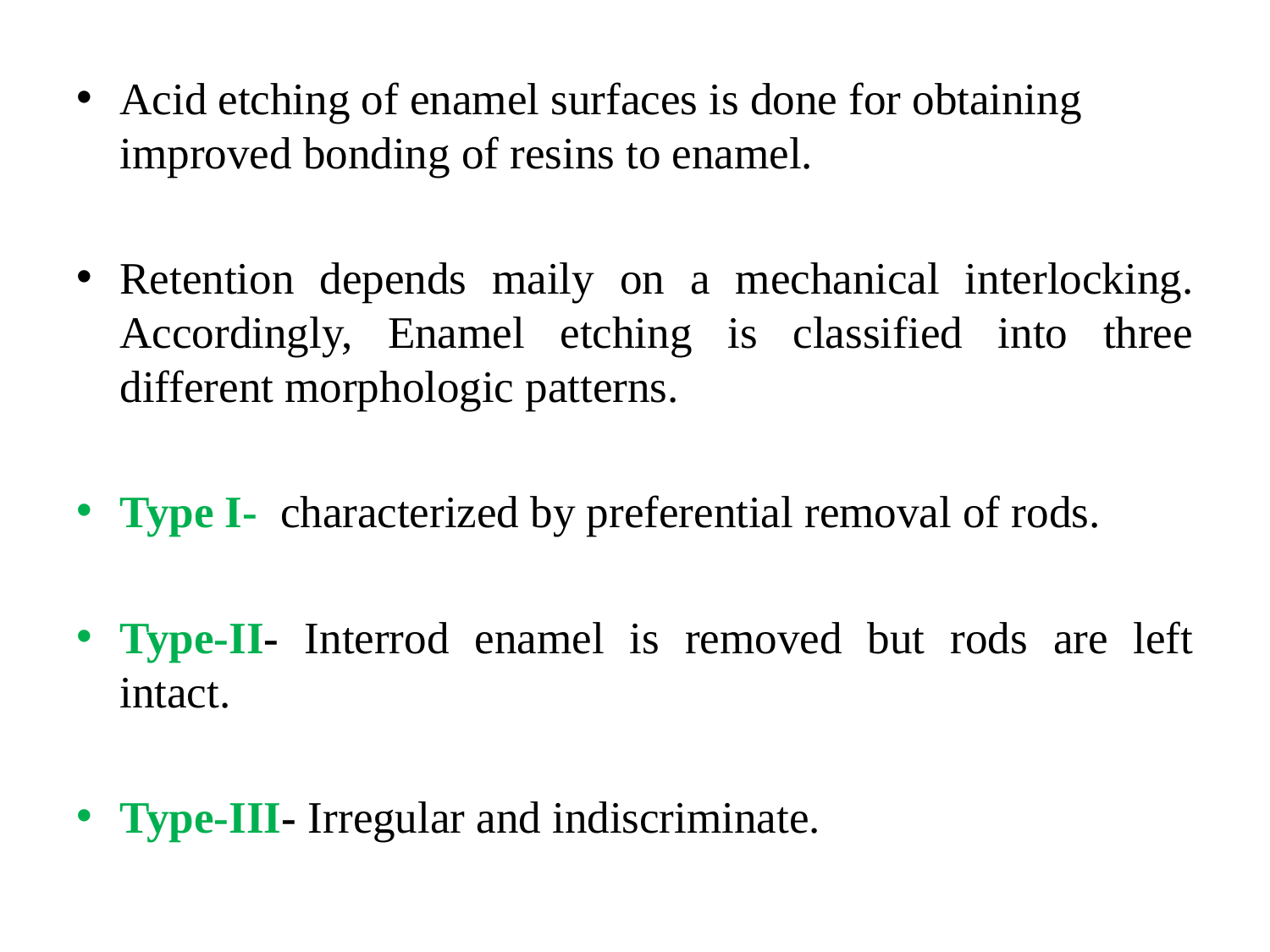

Acid etching of enamel surfaces is done for obtaining improved bonding of resins to enamel.

Retention depends maily on a mechanical interlocking. Accordingly, Enamel etching is classified into three different morphologic patterns.

Type I-  characterized by preferential removal of rods.

Type-II- Interrod enamel is removed but rods are left intact.

Type-III- Irregular and indiscriminate.